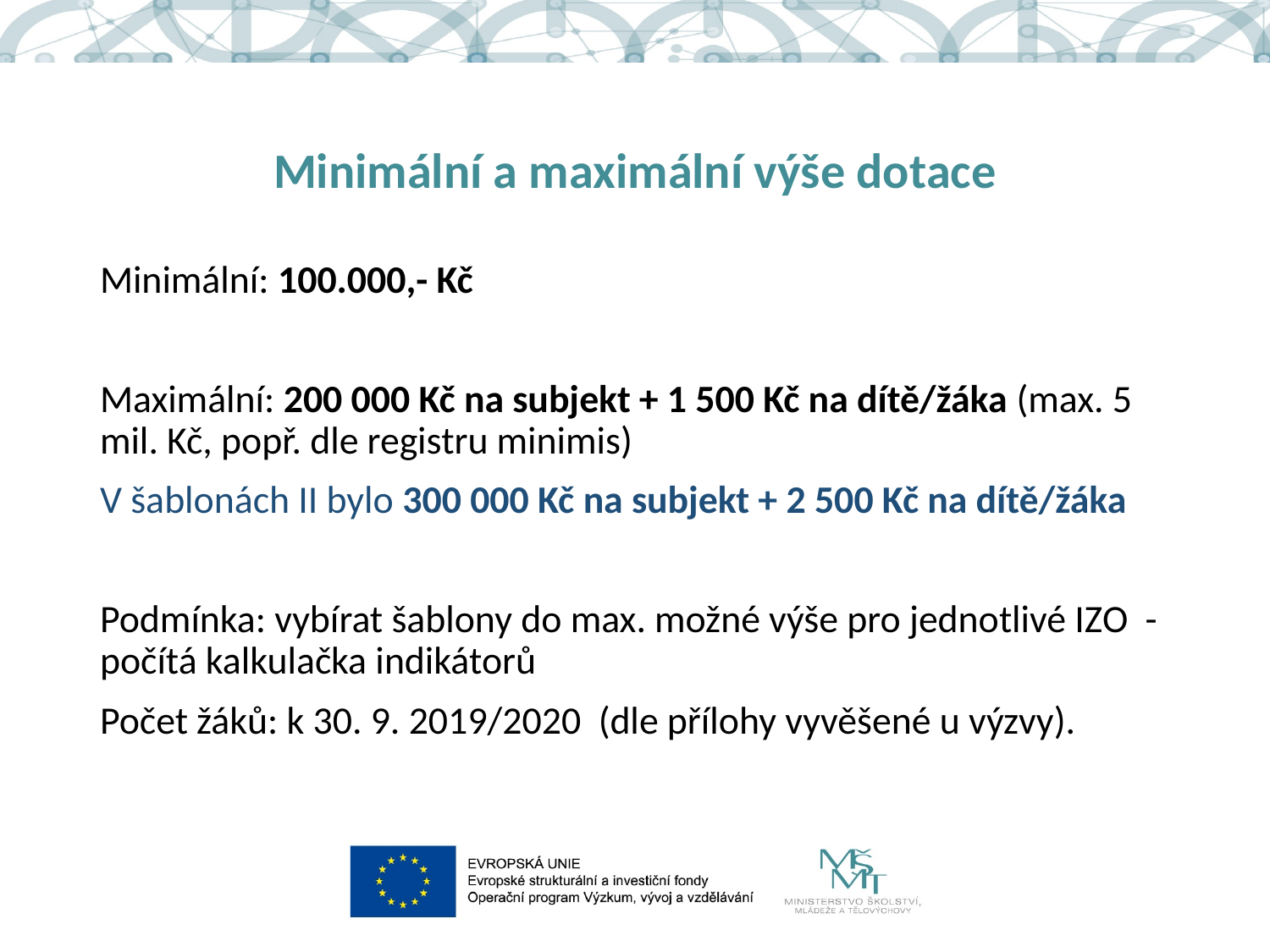

# Minimální a maximální výše dotace
Minimální: 100.000,- Kč

Maximální: 200 000 Kč na subjekt + 1 500 Kč na dítě/žáka (max. 5 mil. Kč, popř. dle registru minimis)
V šablonách II bylo 300 000 Kč na subjekt + 2 500 Kč na dítě/žáka

Podmínka: vybírat šablony do max. možné výše pro jednotlivé IZO  - počítá kalkulačka indikátorů
Počet žáků: k 30. 9. 2019/2020  (dle přílohy vyvěšené u výzvy).